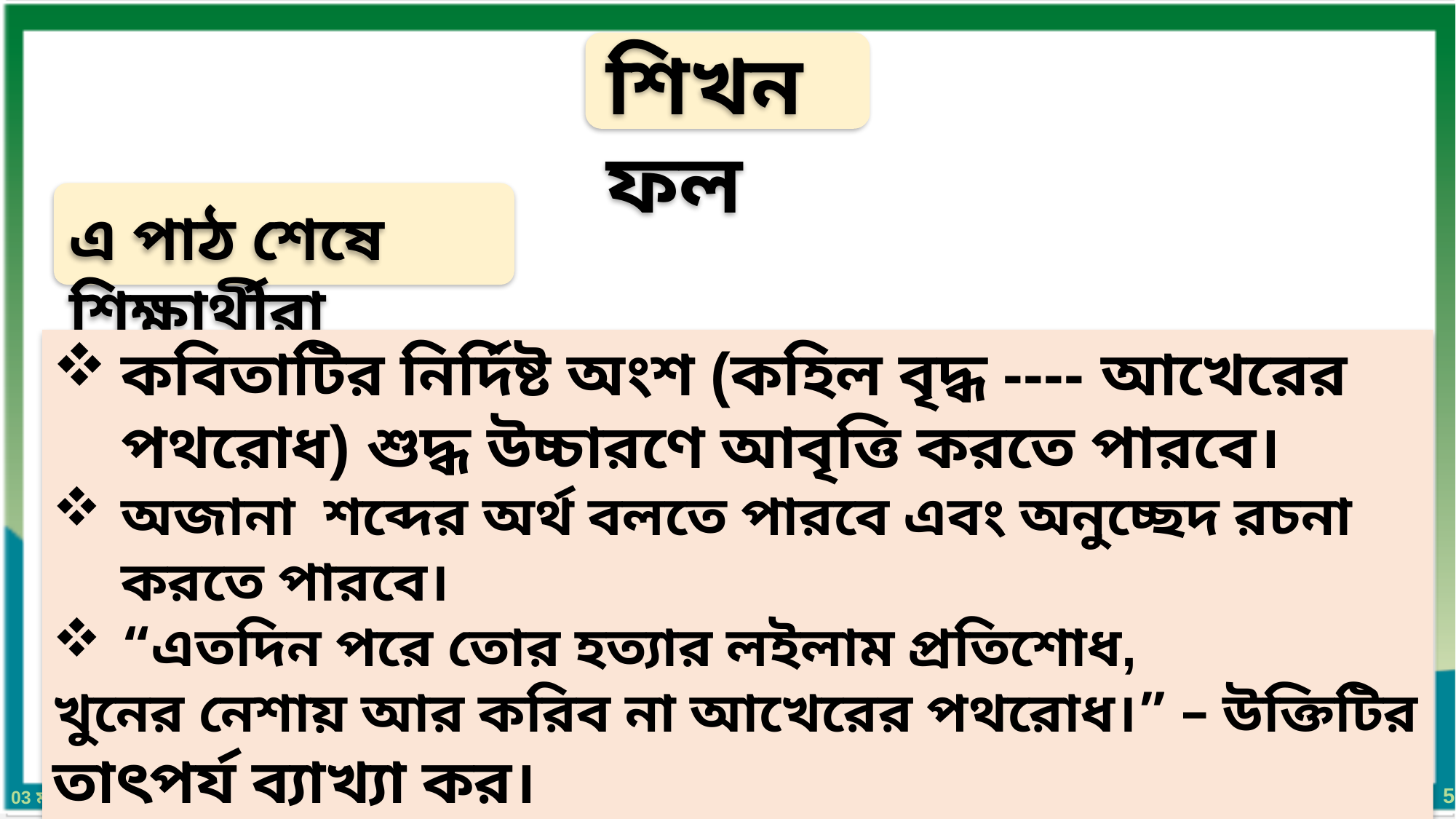

শিখনফল

এ পাঠ শেষে শিক্ষার্থীরা
কবিতাটির নির্দিষ্ট অংশ (কহিল বৃদ্ধ ---- আখেরের পথরোধ) শুদ্ধ উচ্চারণে আবৃত্তি করতে পারবে।
অজানা  শব্দের অর্থ বলতে পারবে এবং অনুচ্ছেদ রচনা করতে পারবে।
“এতদিন পরে তোর হত্যার লইলাম প্রতিশোধ,
খুনের নেশায় আর করিব না আখেরের পথরোধ।” – উক্তিটির তাৎপর্য ব্যাখ্যা কর।
5
03 মার্চ. 16